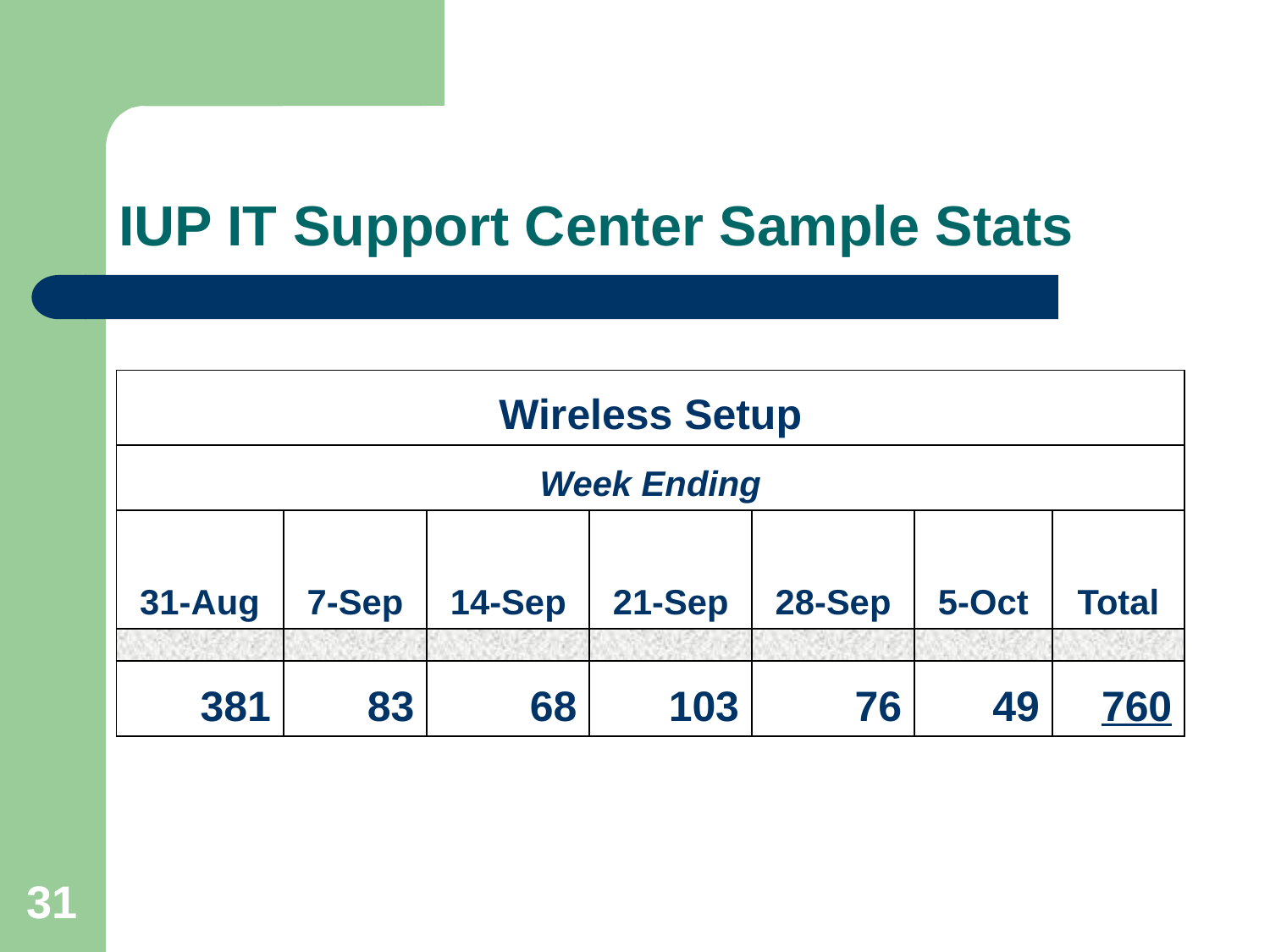

# IUP IT Support Center Sample Stats
| Wireless Setup |  |  |  |  |  |  |
| --- | --- | --- | --- | --- | --- | --- |
| Week Ending |  |  |  |  |  |  |
| 31-Aug | 7-Sep | 14-Sep | 21-Sep | 28-Sep | 5-Oct | Total |
|  |  |  |  |  |  |  |
| 381 | 83 | 68 | 103 | 76 | 49 | 760 |
31